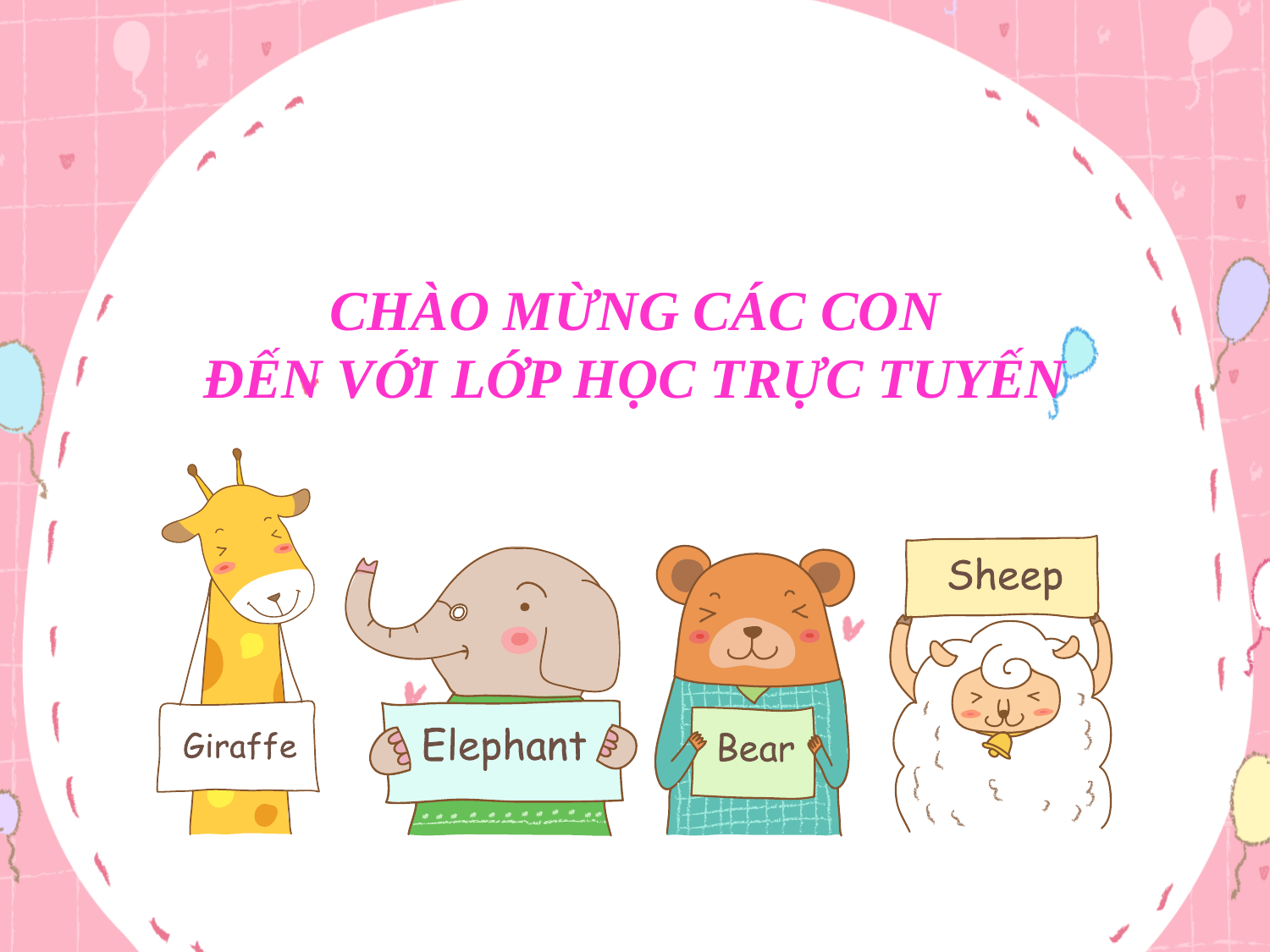

CHÀO MỪNG CÁC CON
ĐẾN VỚI LỚP HỌC TRỰC TUYẾN